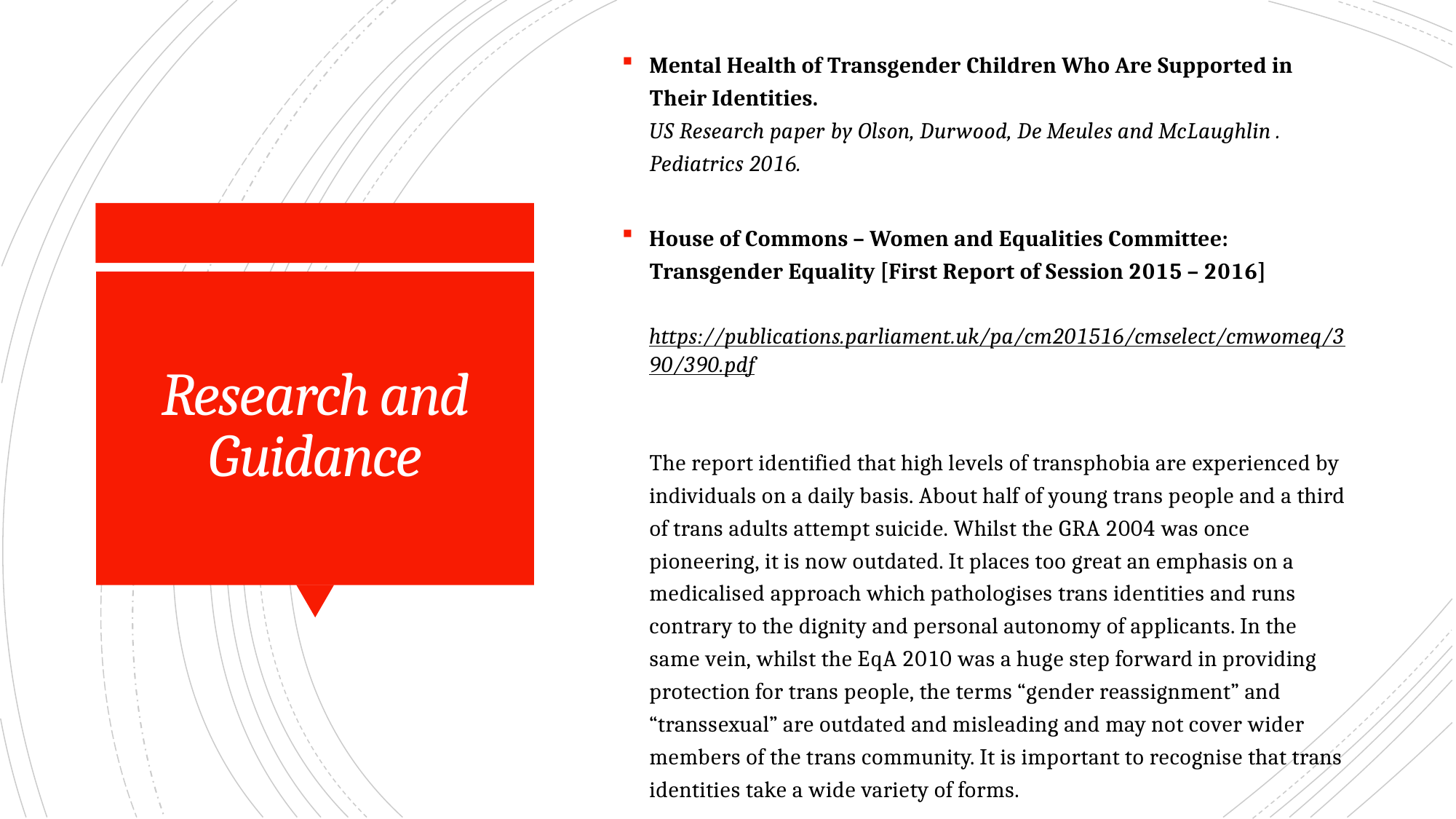

Mental Health of Transgender Children Who Are Supported in Their Identities.
US Research paper by Olson, Durwood, De Meules and McLaughlin . Pediatrics 2016.
House of Commons – Women and Equalities Committee: Transgender Equality [First Report of Session 2015 – 2016]
https://publications.parliament.uk/pa/cm201516/cmselect/cmwomeq/390/390.pdf
The report identified that high levels of transphobia are experienced by individuals on a daily basis. About half of young trans people and a third of trans adults attempt suicide. Whilst the GRA 2004 was once pioneering, it is now outdated. It places too great an emphasis on a medicalised approach which pathologises trans identities and runs contrary to the dignity and personal autonomy of applicants. In the same vein, whilst the EqA 2010 was a huge step forward in providing protection for trans people, the terms “gender reassignment” and “transsexual” are outdated and misleading and may not cover wider members of the trans community. It is important to recognise that trans identities take a wide variety of forms.
# Research and Guidance